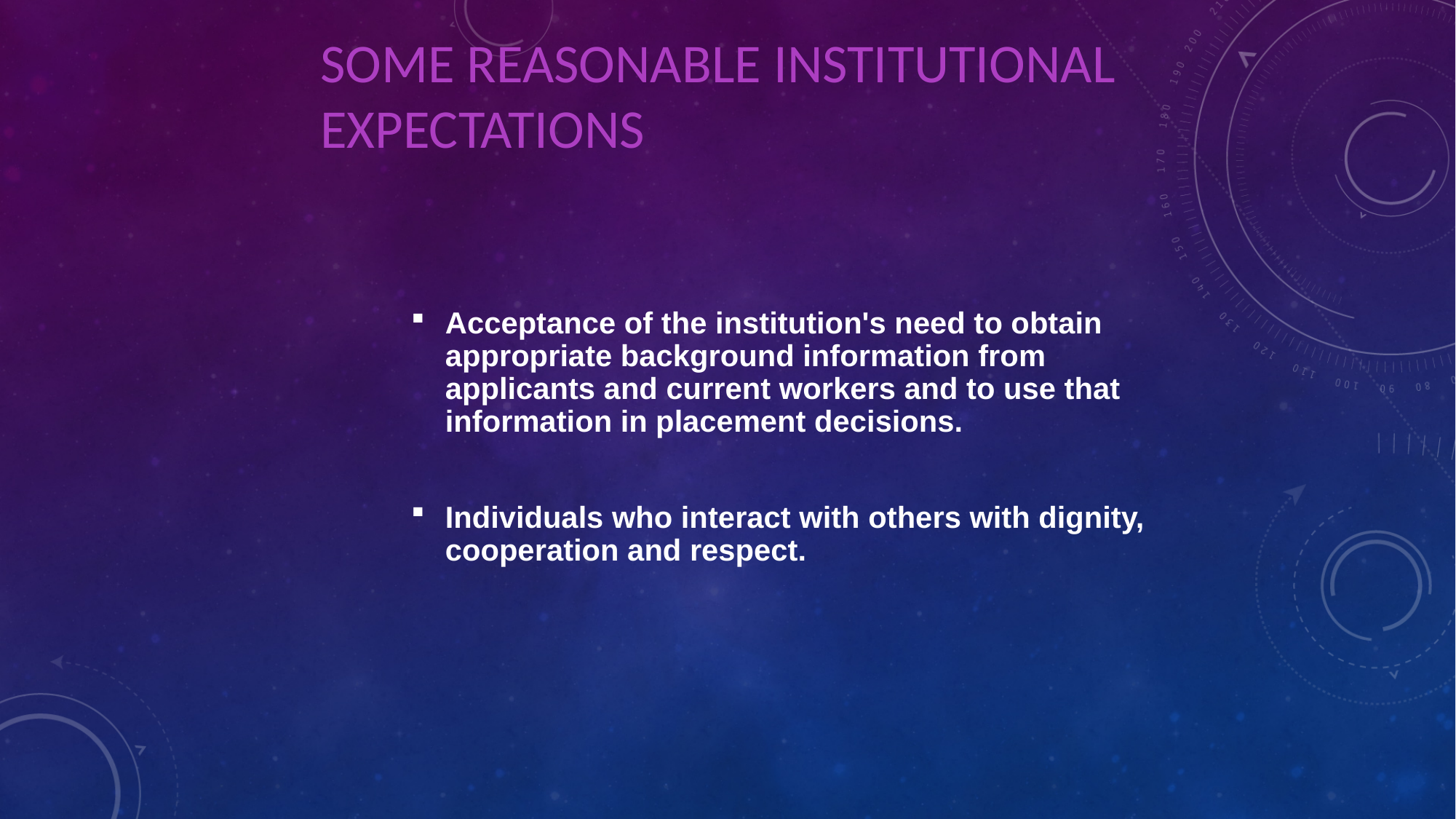

# SOME REASONABLE INSTITUTIONAL  EXPECTATIONS
Acceptance of the institution's need to obtain appropriate background information from applicants and current workers and to use that information in placement decisions.

Individuals who interact with others with dignity, cooperation and respect.